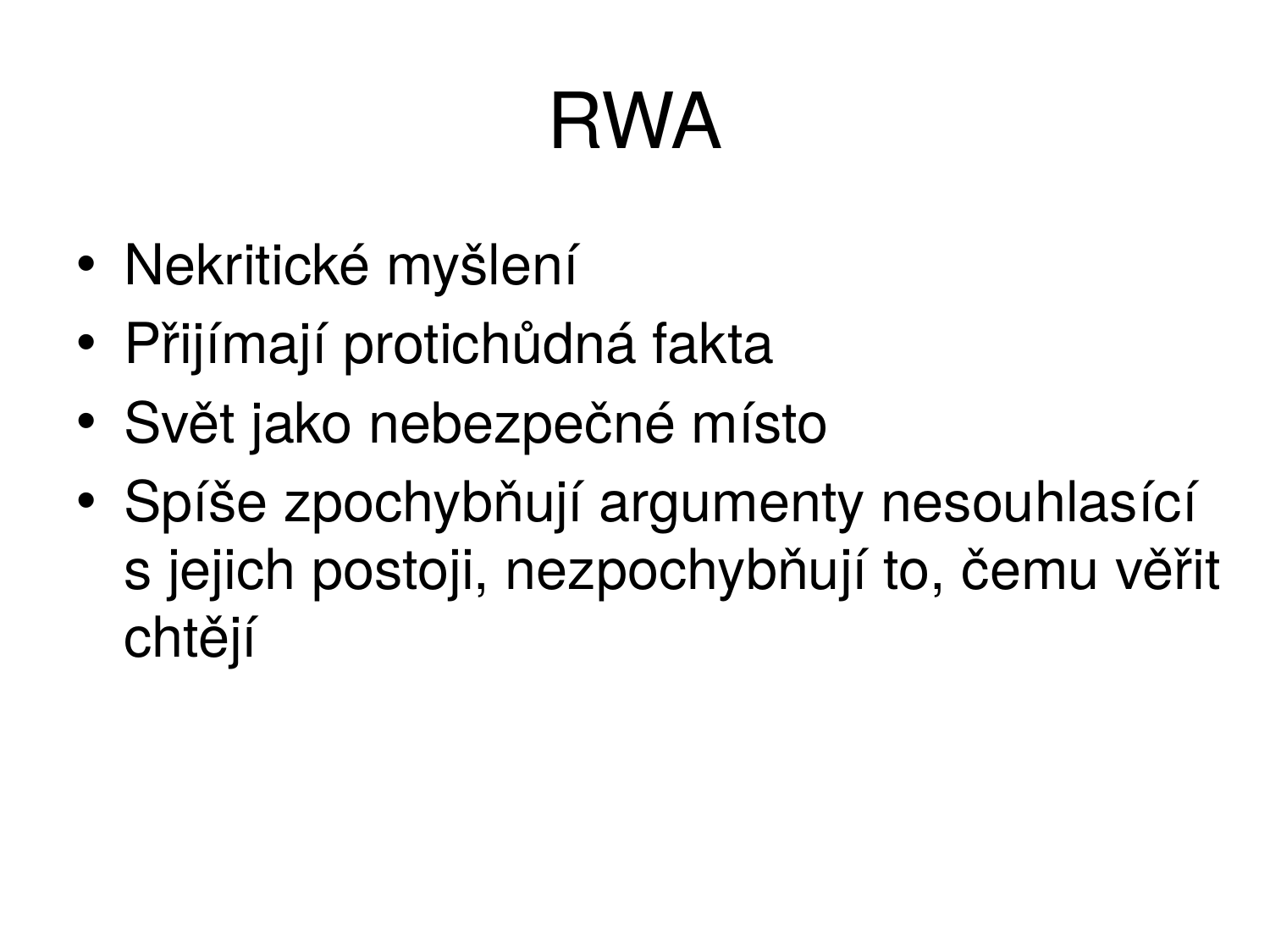

# RWA
Nekritické myšlení
Přijímají protichůdná fakta
Svět jako nebezpečné místo
Spíše zpochybňují argumenty nesouhlasící s jejich postoji, nezpochybňují to, čemu věřit chtějí